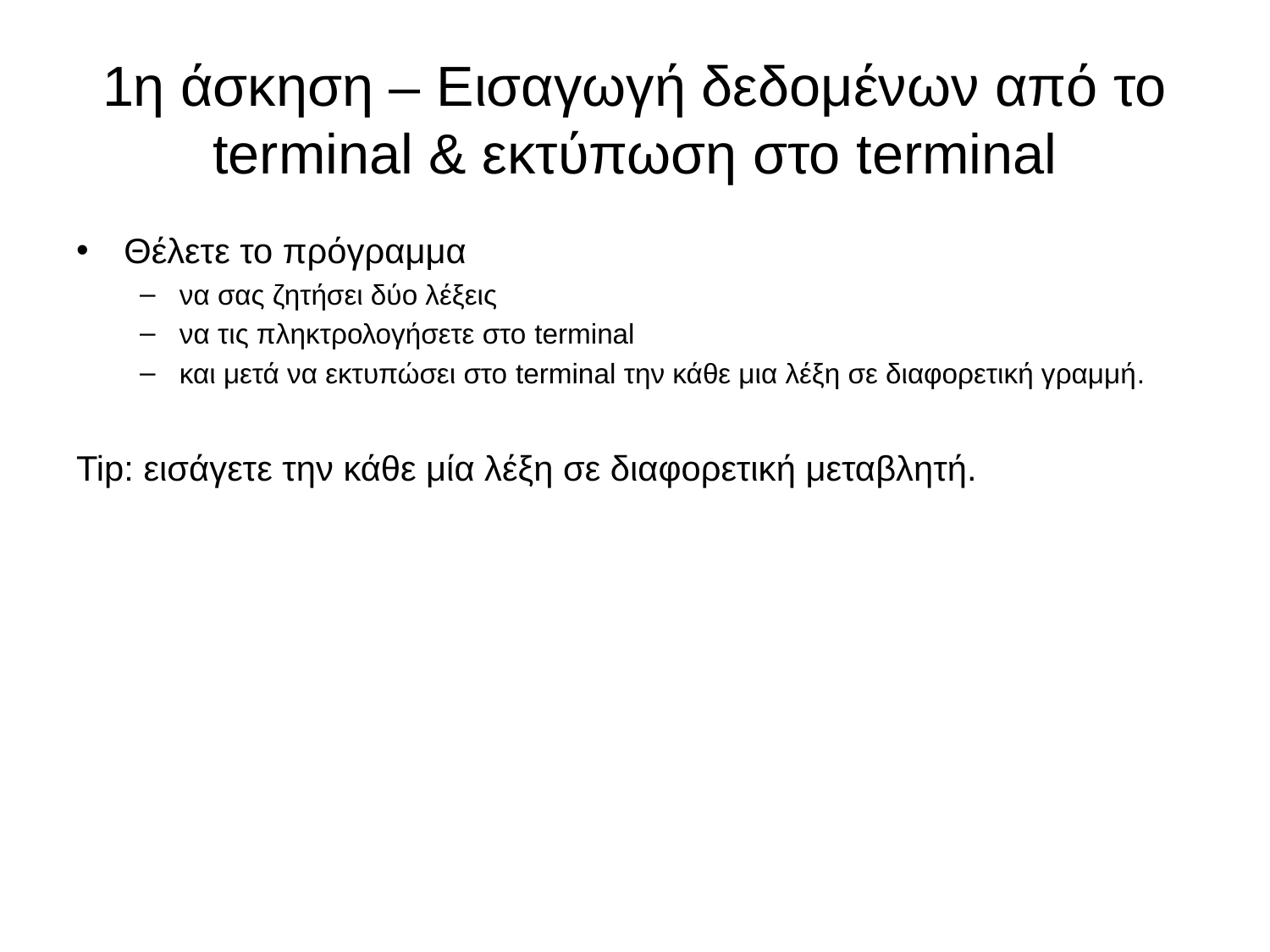

# 1η άσκηση – Εισαγωγή δεδομένων από το terminal & εκτύπωση στο terminal
Θέλετε το πρόγραμμα
να σας ζητήσει δύο λέξεις
να τις πληκτρολογήσετε στο terminal
και μετά να εκτυπώσει στο terminal την κάθε μια λέξη σε διαφορετική γραμμή.

Tip: εισάγετε την κάθε μία λέξη σε διαφορετική μεταβλητή.